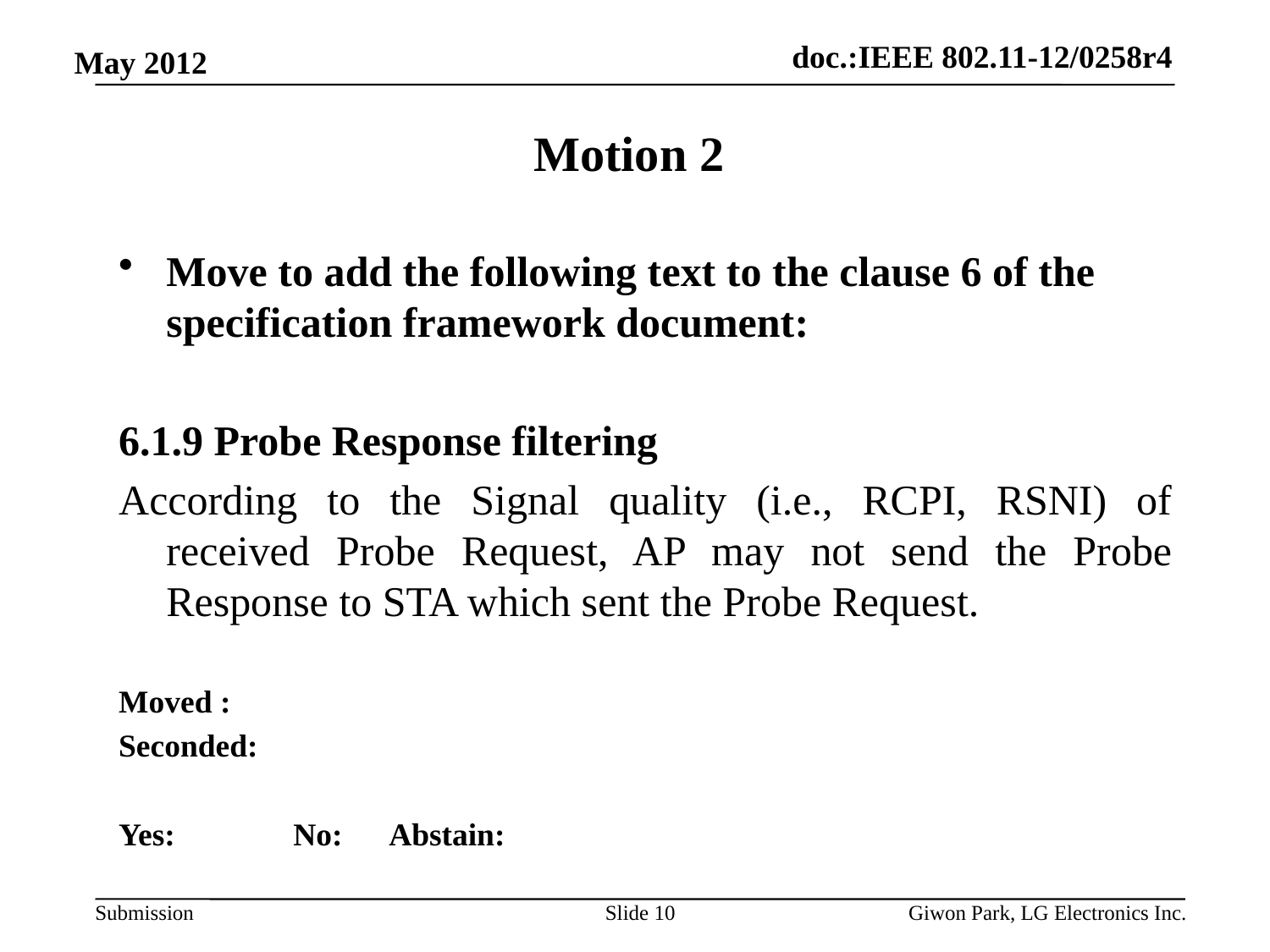

# Motion 2
Move to add the following text to the clause 6 of the specification framework document:

6.1.9 Probe Response filtering
According to the Signal quality (i.e., RCPI, RSNI) of received Probe Request, AP may not send the Probe Response to STA which sent the Probe Request.

Moved :
Seconded:

Yes: 	No:      Abstain:

Slide 10
Giwon Park, LG Electronics Inc.